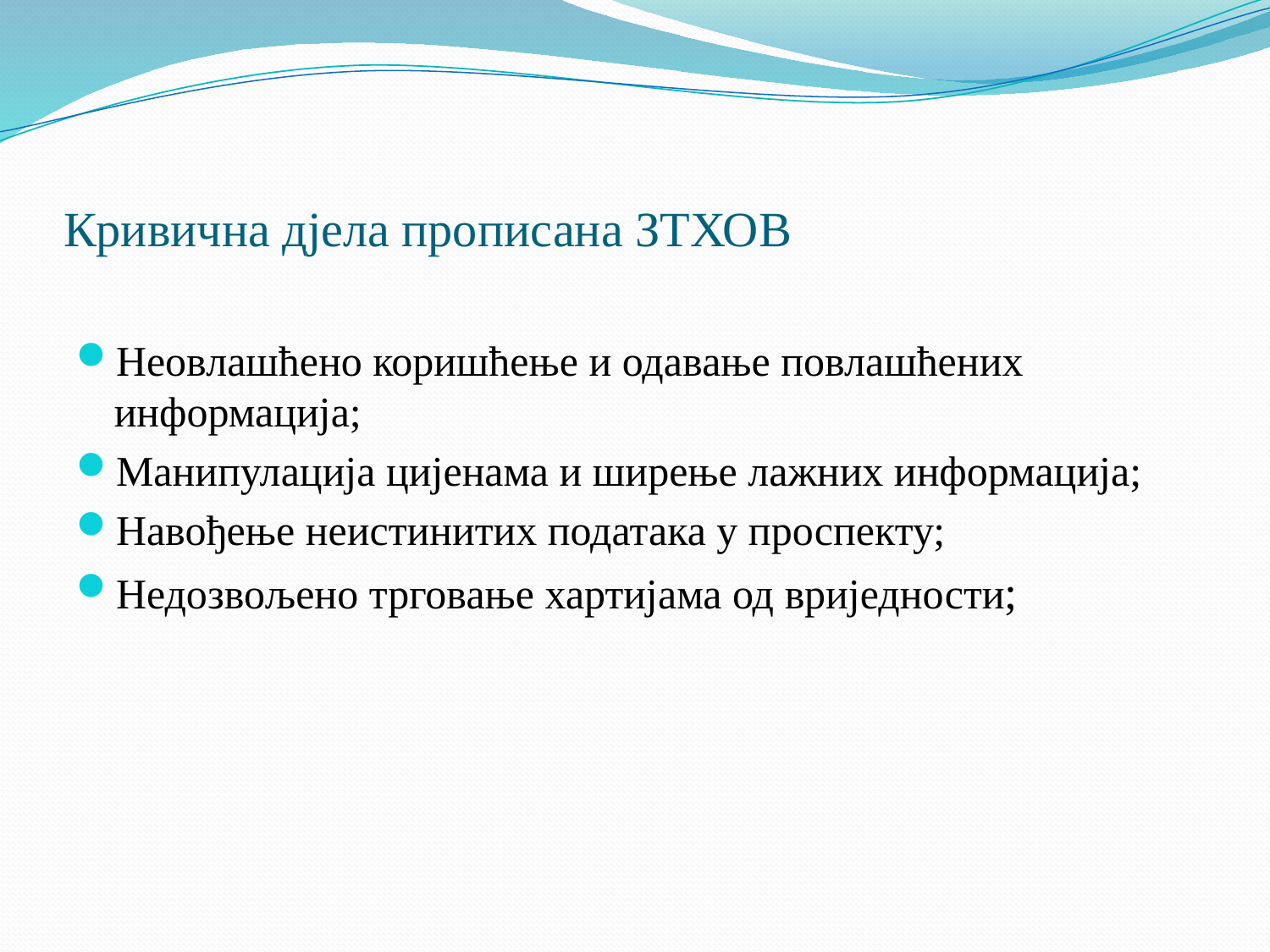

# Кривична дјела прописана ЗТХОВ

Неовлашћено коришћење и одавање повлашћених информација;
Манипулација цијенама и ширење лажних информација;
Навођење неистинитих података у проспекту;
Недозвољено трговање хартијама од вриједности;